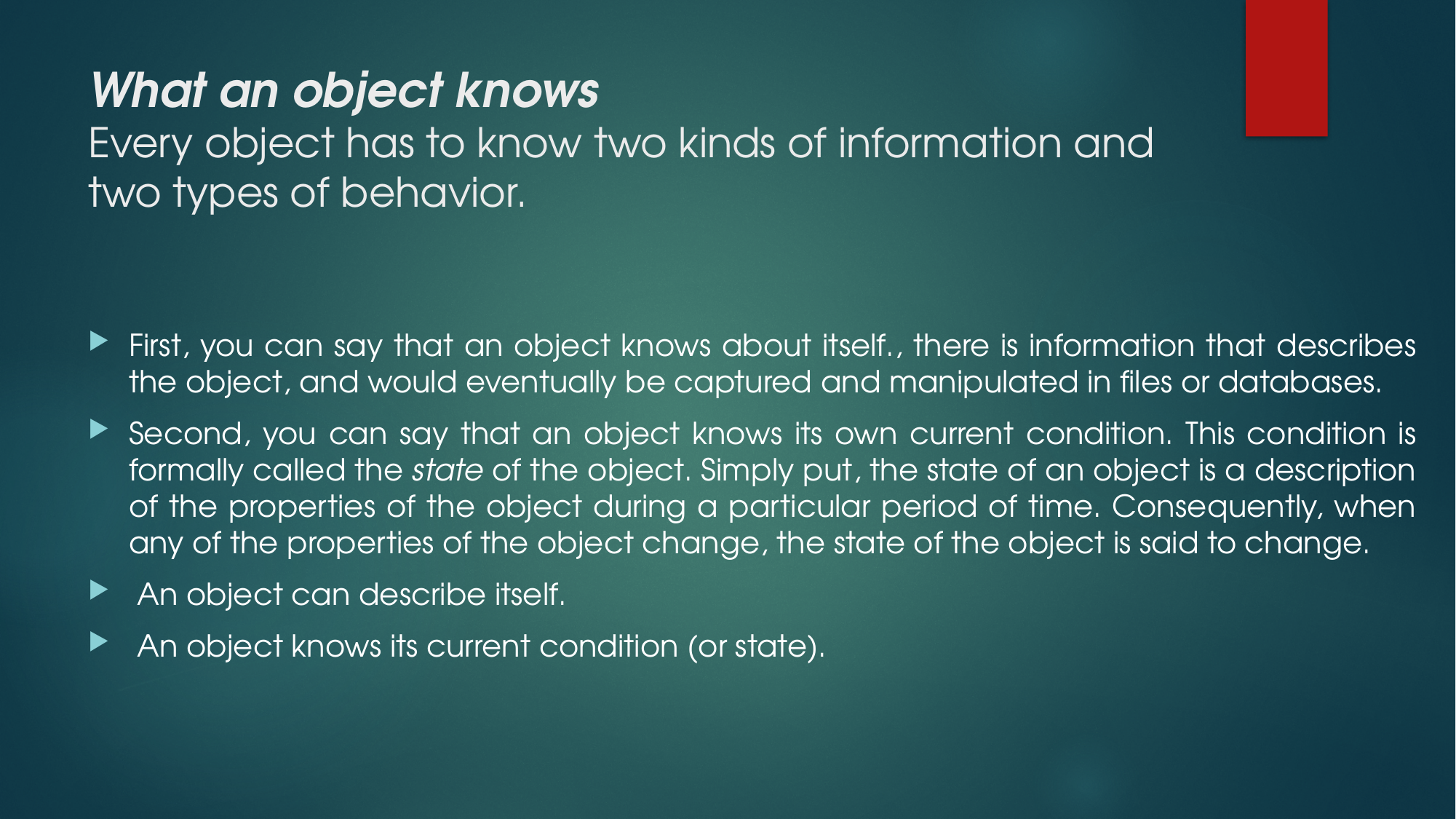

# What an object knows Every object has to know two kinds of information and two types of behavior.
First, you can say that an object knows about itself., there is information that describes the object, and would eventually be captured and manipulated in files or databases.
Second, you can say that an object knows its own current condition. This condition is formally called the state of the object. Simply put, the state of an object is a description of the properties of the object during a particular period of time. Consequently, when any of the properties of the object change, the state of the object is said to change.
 An object can describe itself.
 An object knows its current condition (or state).